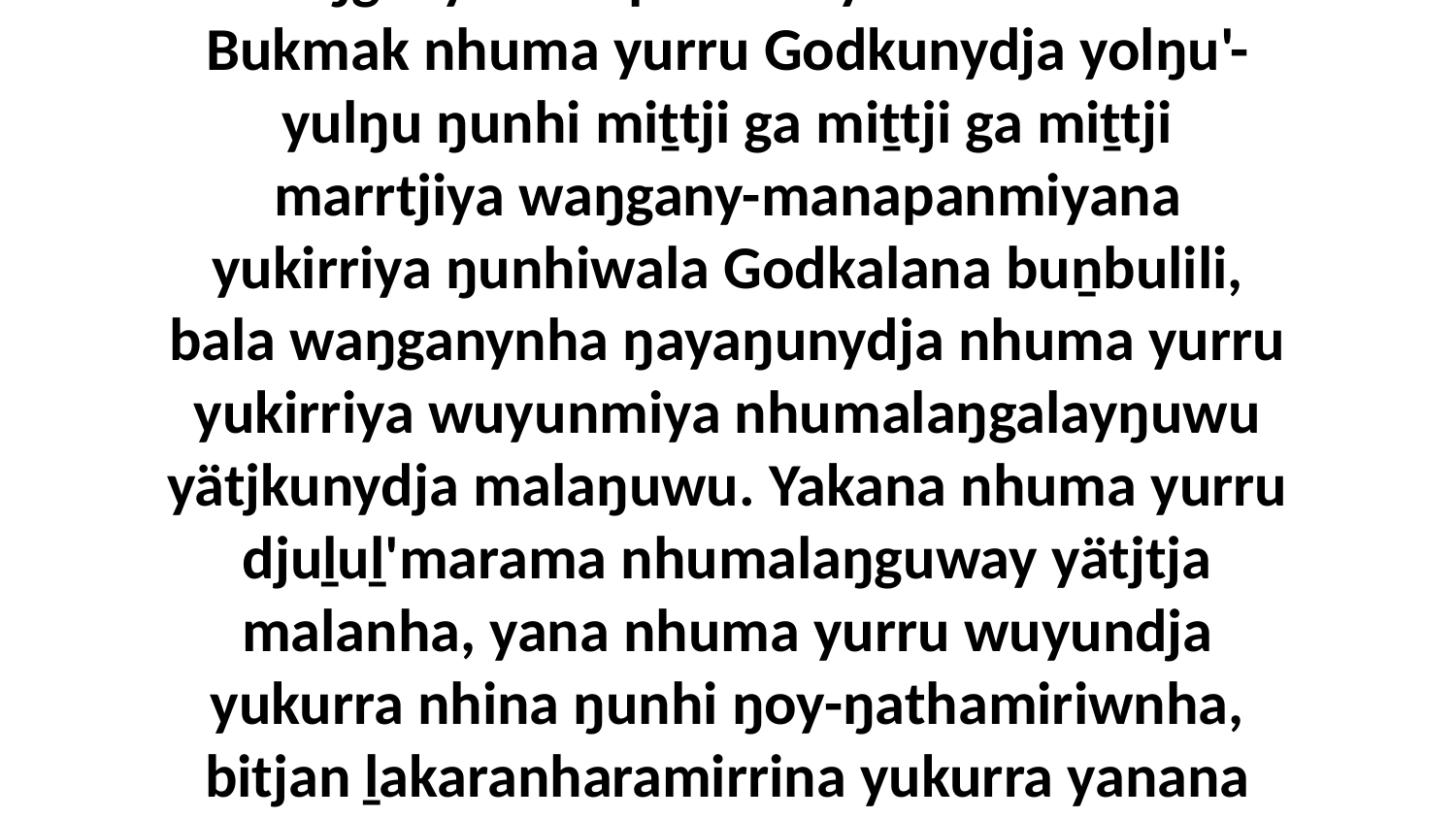

26-27 “Yo, ŋuriŋi 10-dhunydja waluyu ŋuriŋi liŋgu yana ŋaḻindiyu 7-dhu, Godthunydja yurru bitjanna buwayakkumana yätj Yitjuralpuyŋuwunydja, bitjan yuṯakumana, märr yurru walala biyapul nhina yukurra waŋgany-manapanmiri yurru Godkala. Bukmak nhuma yurru Godkunydja yolŋu'-yulŋu ŋunhi miṯtji ga miṯtji ga miṯtji marrtjiya waŋgany-manapanmiyana yukirriya ŋunhiwala Godkalana buṉbulili, bala waŋganynha ŋayaŋunydja nhuma yurru yukirriya wuyunmiya nhumalaŋgalayŋuwu yätjkunydja malaŋuwu. Yakana nhuma yurru djuḻuḻ'marama nhumalaŋguway yätjtja malanha, yana nhuma yurru wuyundja yukurra nhina ŋunhi ŋoy-ŋathamiriwnha, bitjan ḻakaranharamirrina yukurra yanana yurru Garraywala, bala bathan marrtji wäyinnha malanha ŋunhiwala barŋlilinydja, märr yurru ŋuliwitjandhiyi wäyingalanydja gulaŋ-waṉḏinyarayu ŋayi yurru Godthunydja ŋäkirrmaramana yana warrpam'nha nhumalaŋgu yätjpuynha.